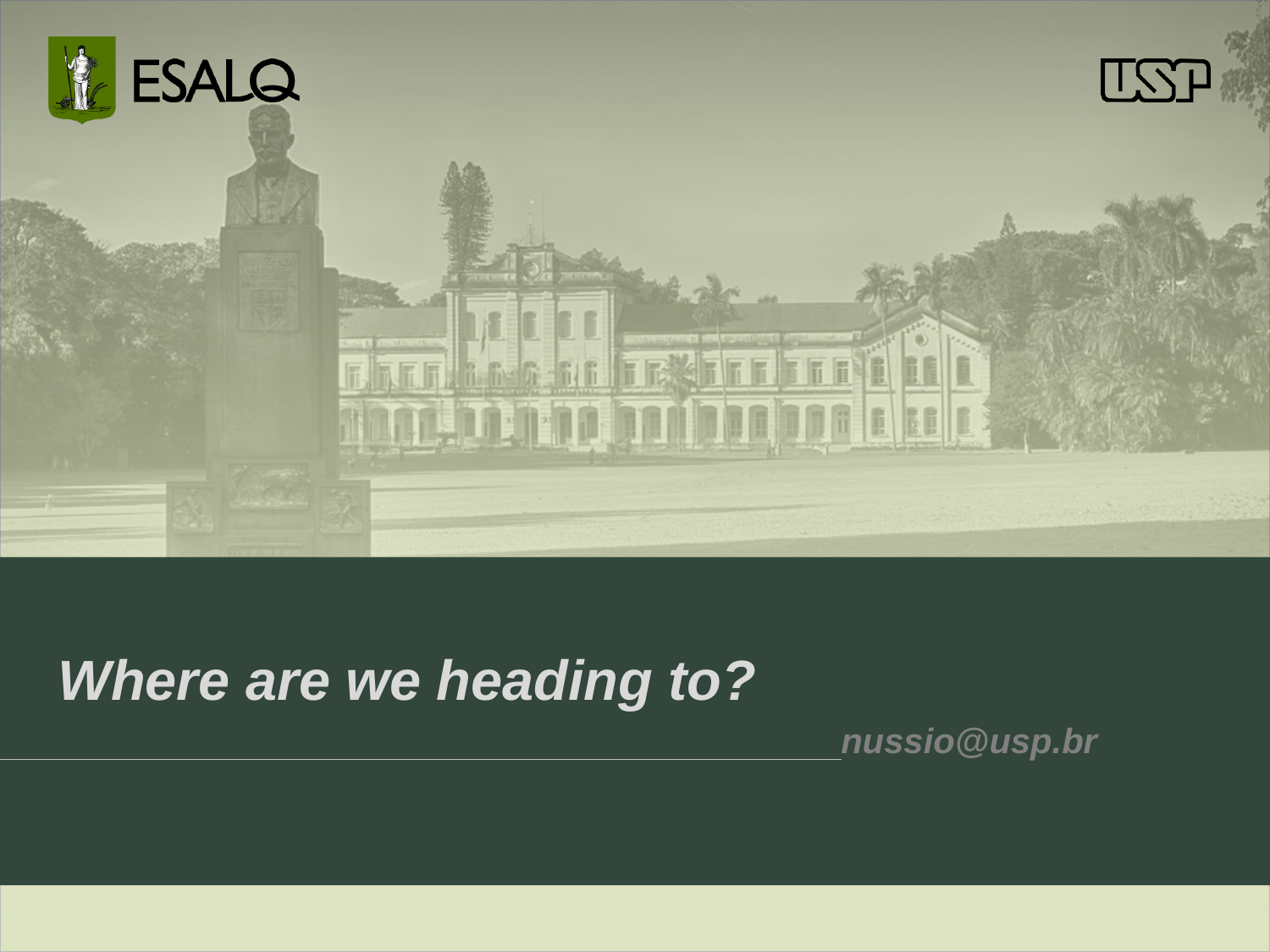

# Where are we heading to?
nussio@usp.br